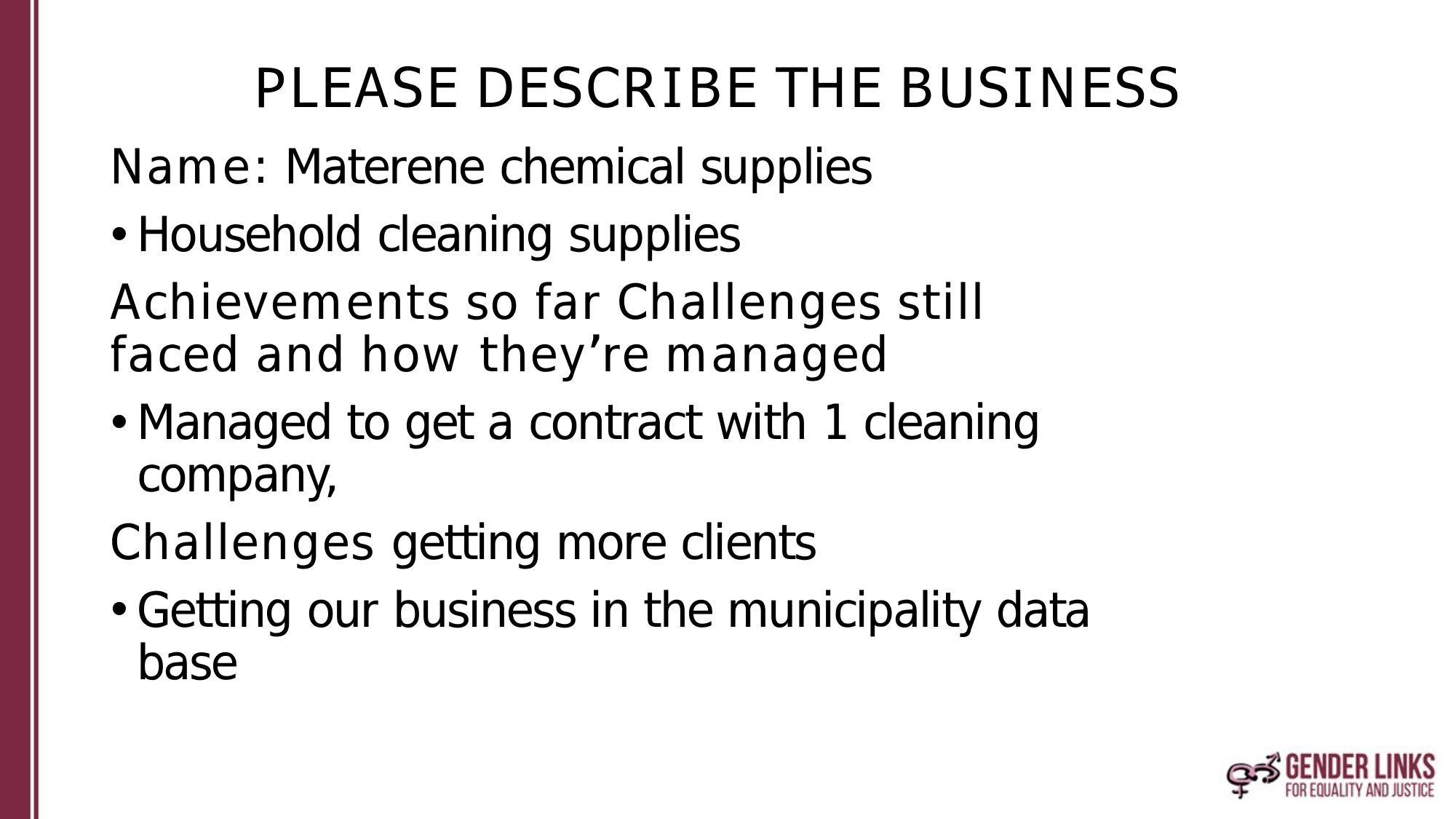

# PLEASE DESCRIBE THE BUSINESS
Name: Materene chemical supplies
Household cleaning supplies
Achievements so far Challenges still faced and how they’re managed
Managed to get a contract with 1 cleaning company,
Challenges getting more clients
Getting our business in the municipality data base